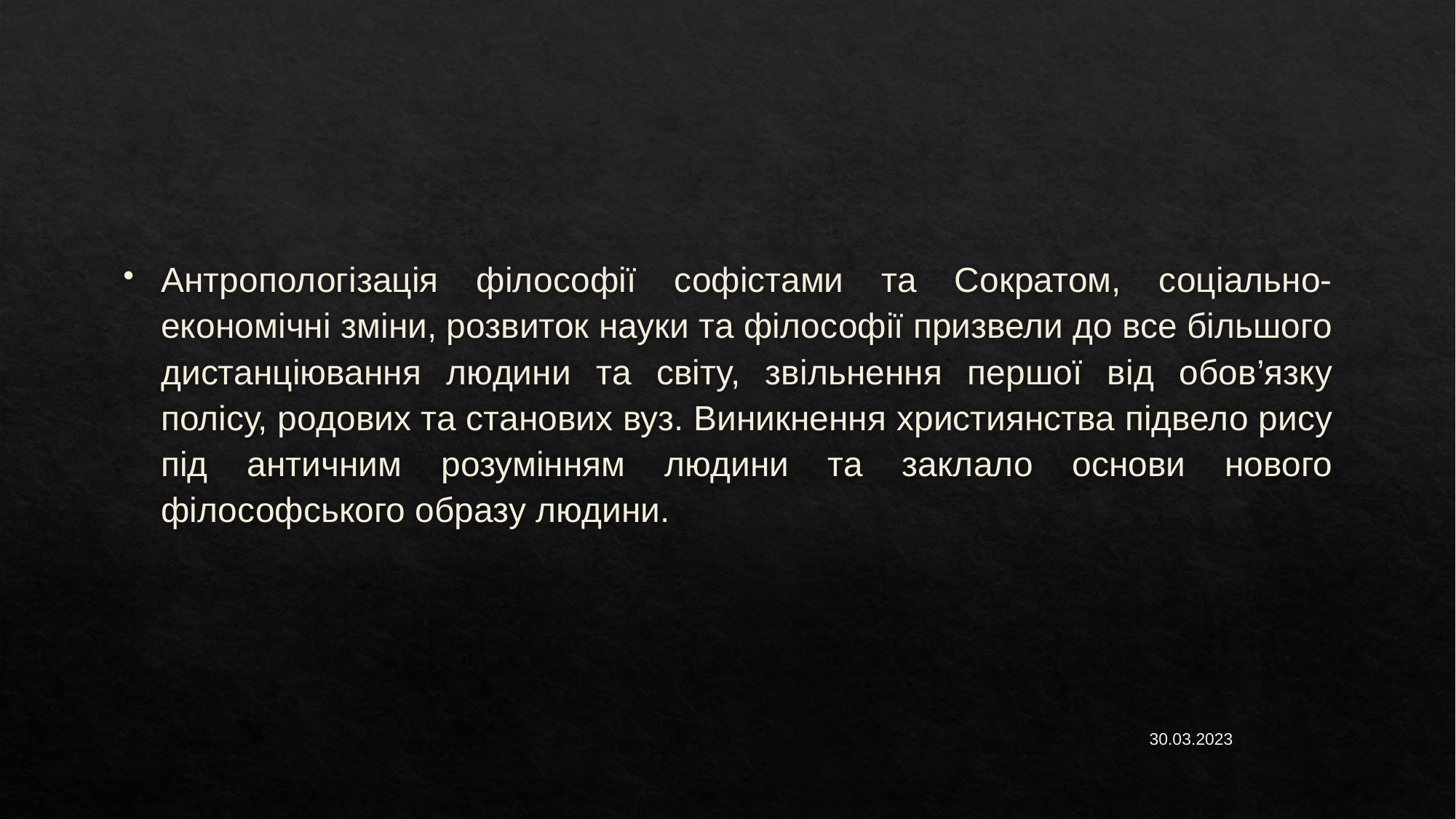

#
Антропологізація філософії софістами та Сократом, соціально-економічні зміни, розвиток науки та філософії призвели до все більшого дистанціювання людини та світу, звільнення першої від обов’язку полісу, родових та станових вуз. Виникнення християнства підвело рису під античним розумінням людини та заклало основи нового філософського образу людини.
30.03.2023